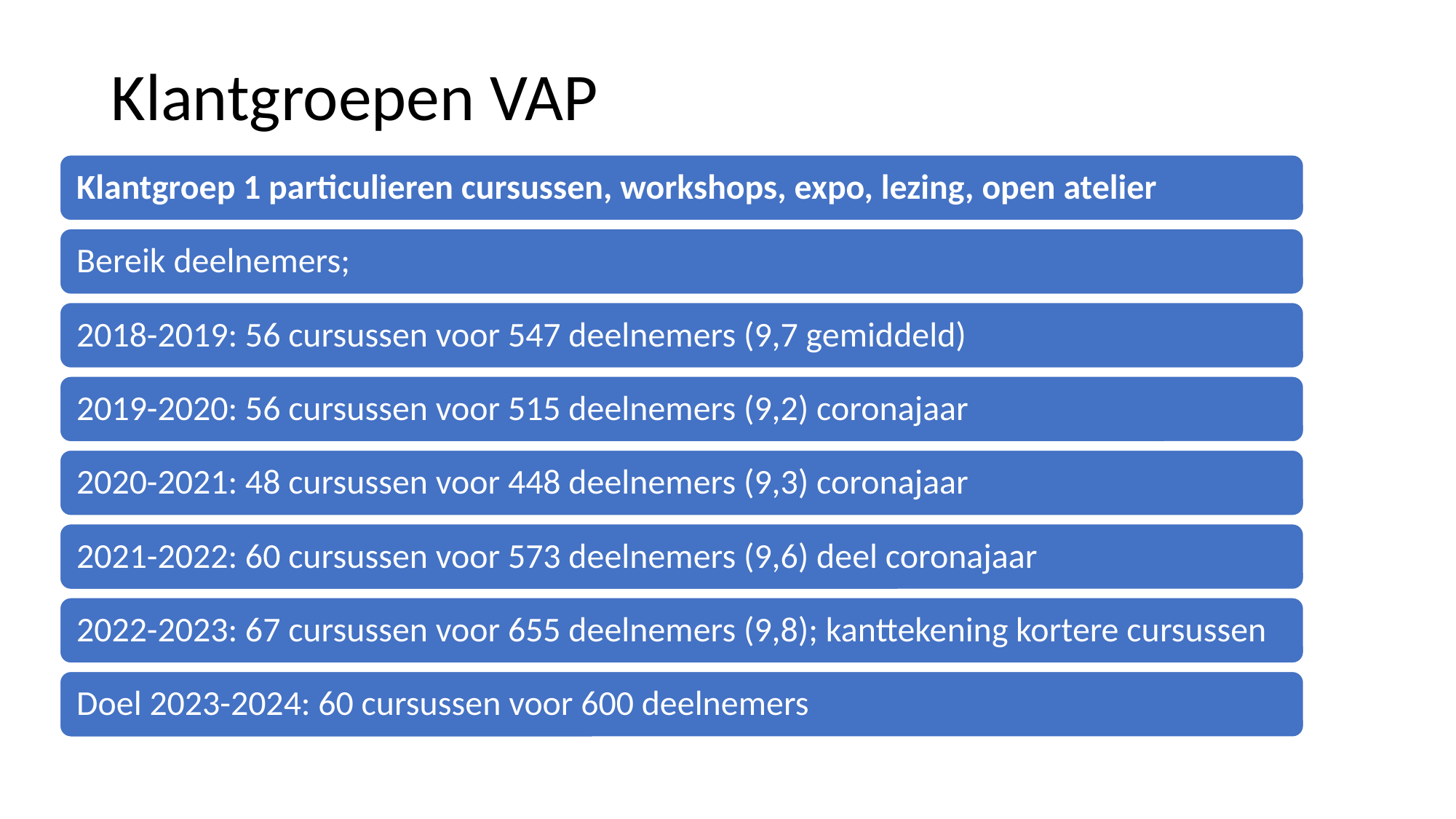

# Klantgroepen VAP
Klantgroep 1 particulieren cursussen, workshops, expo, lezing, open atelier
Bereik deelnemers;
2018-2019: 56 cursussen voor 547 deelnemers (9,7 gemiddeld)
2019-2020: 56 cursussen voor 515 deelnemers (9,2) coronajaar
2020-2021: 48 cursussen voor 448 deelnemers (9,3) coronajaar
2021-2022: 60 cursussen voor 573 deelnemers (9,6) deel coronajaar
2022-2023: 67 cursussen voor 655 deelnemers (9,8); kanttekening kortere cursussen
Doel 2023-2024: 60 cursussen voor 600 deelnemers